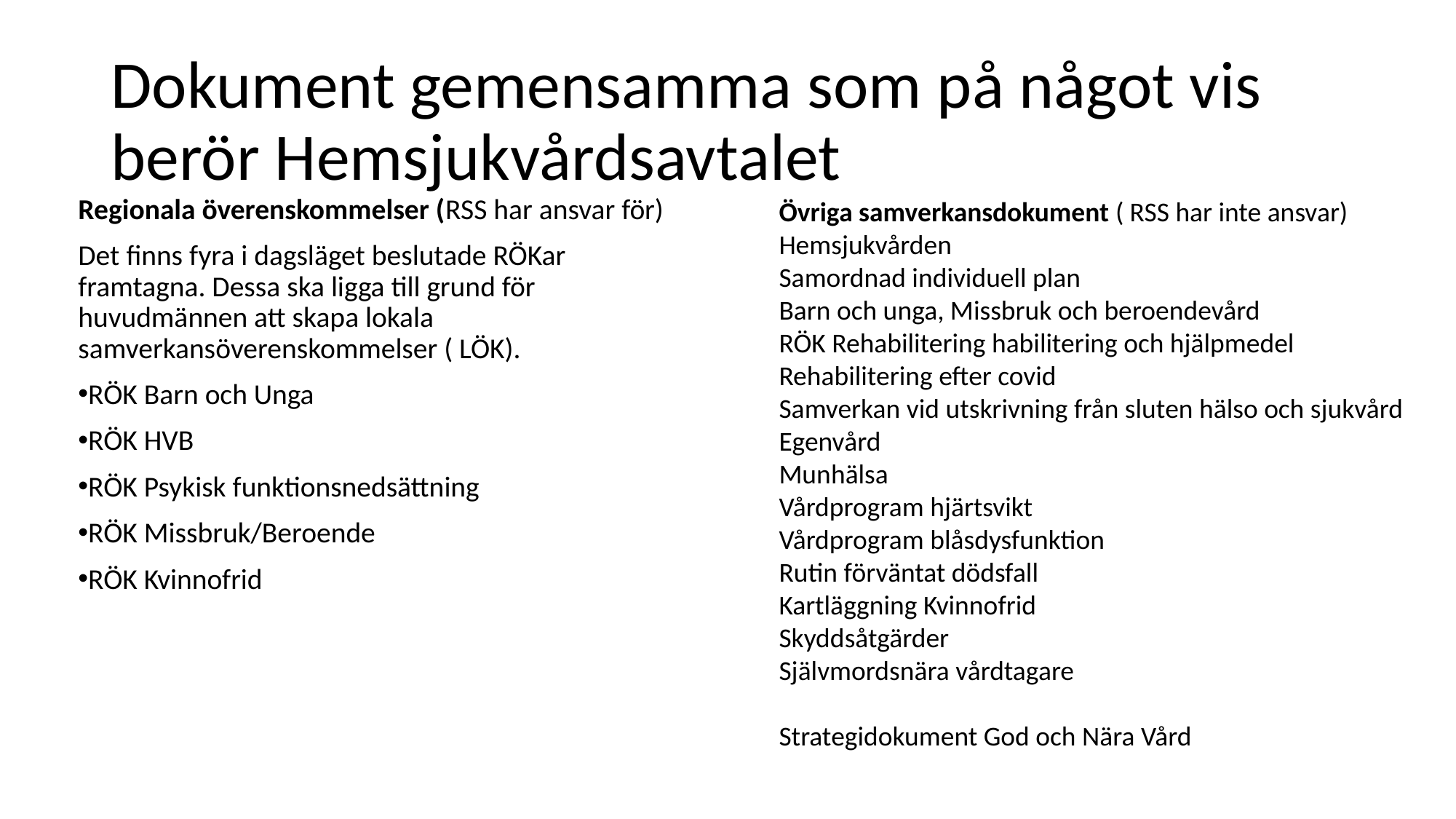

# Dokument gemensamma som på något vis berör Hemsjukvårdsavtalet
Regionala överenskommelser (RSS har ansvar för)
Det finns fyra i dagsläget beslutade RÖKar framtagna. Dessa ska ligga till grund för huvudmännen att skapa lokala samverkansöverenskommelser ( LÖK).
RÖK Barn och Unga
RÖK HVB
RÖK Psykisk funktionsnedsättning
RÖK Missbruk/Beroende
RÖK Kvinnofrid

Övriga samverkansdokument ( RSS har inte ansvar)
Hemsjukvården
Samordnad individuell plan
Barn och unga, Missbruk och beroendevård
RÖK Rehabilitering habilitering och hjälpmedel
Rehabilitering efter covid
Samverkan vid utskrivning från sluten hälso och sjukvård
Egenvård
Munhälsa
Vårdprogram hjärtsvikt
Vårdprogram blåsdysfunktion
Rutin förväntat dödsfall
Kartläggning Kvinnofrid
Skyddsåtgärder
Självmordsnära vårdtagare

Strategidokument God och Nära Vård